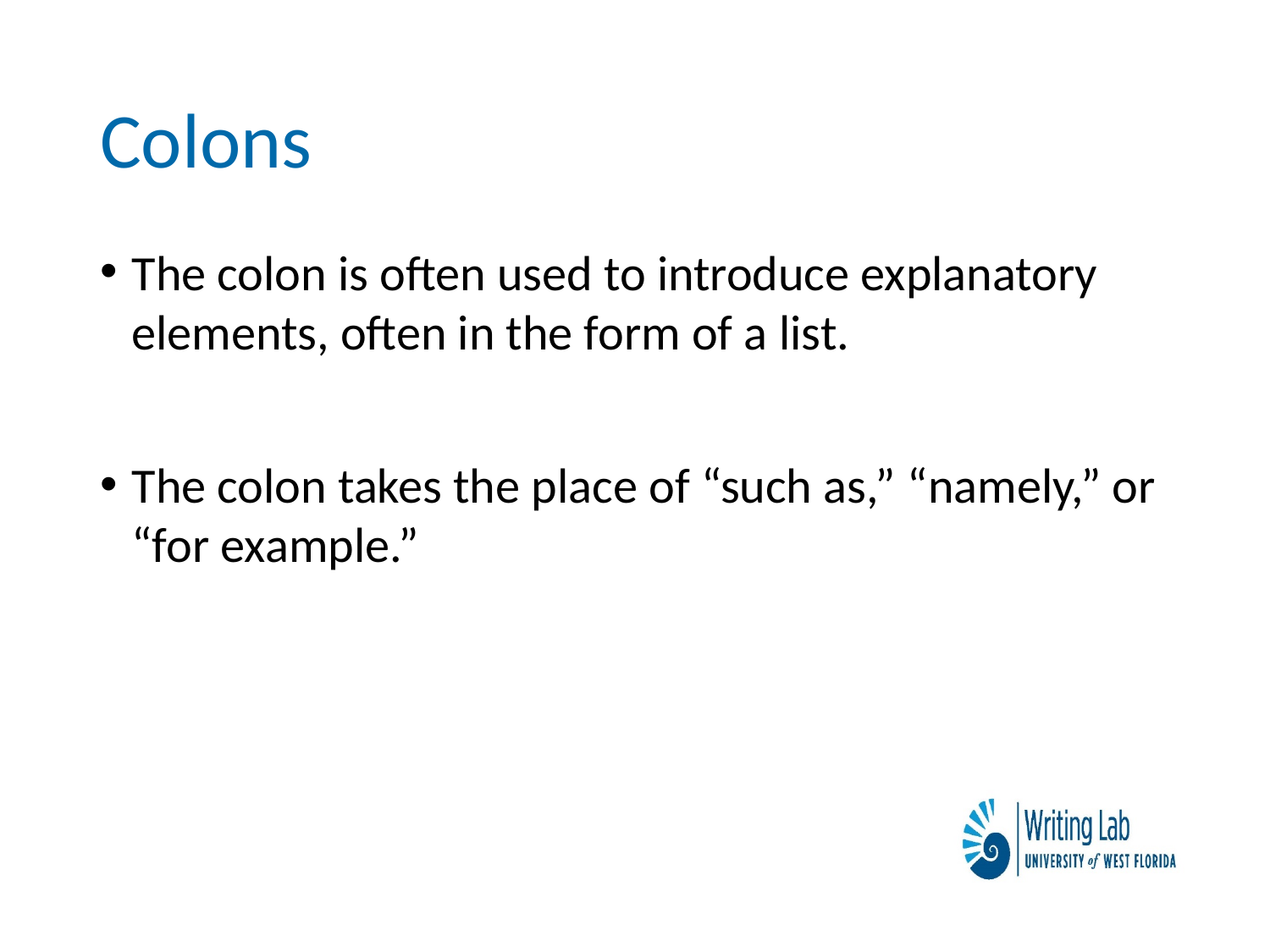

# Colons
The colon is often used to introduce explanatory elements, often in the form of a list.

The colon takes the place of “such as,” “namely,” or “for example.”